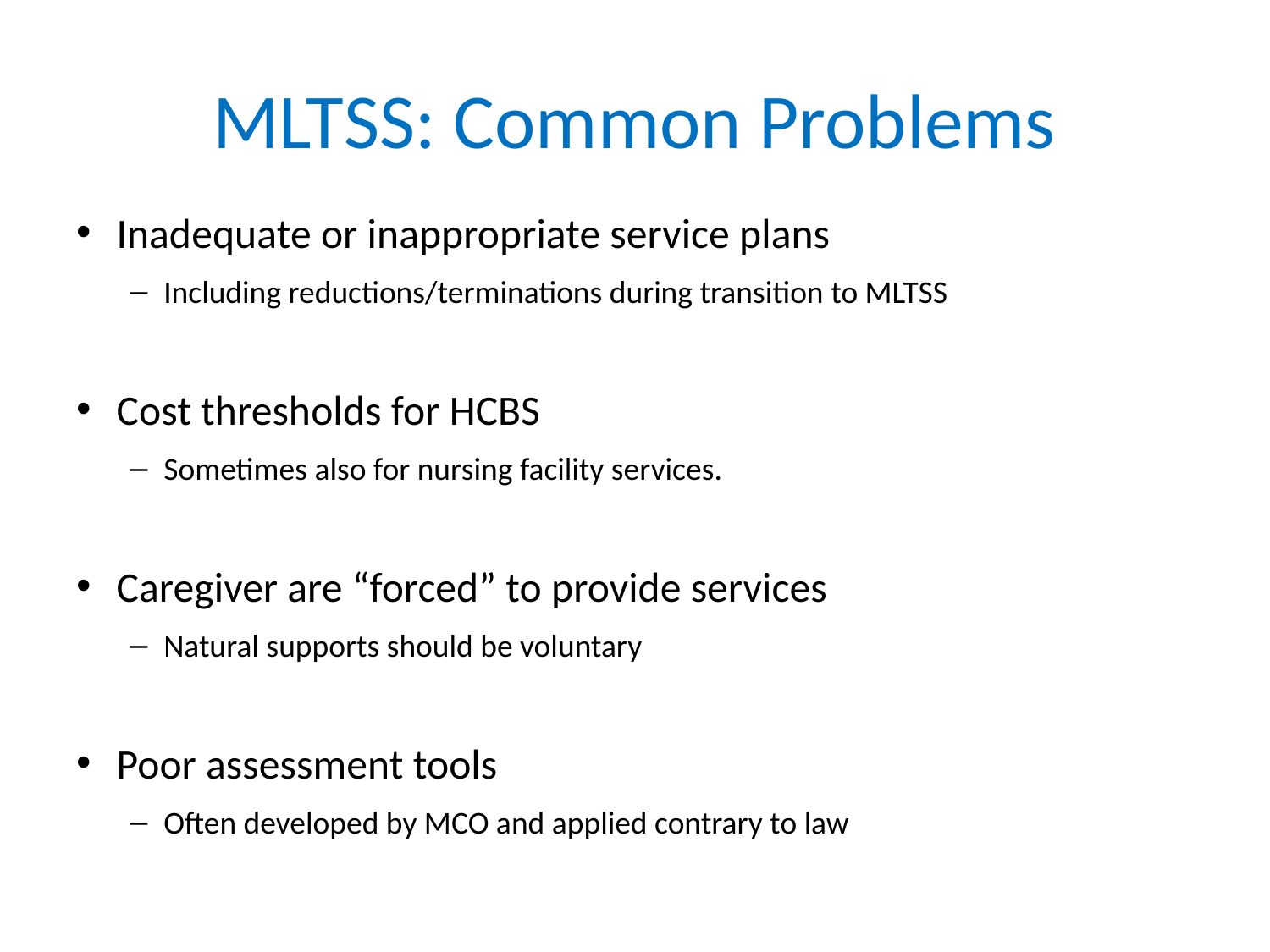

# MLTSS: Common Problems
Inadequate or inappropriate service plans
Including reductions/terminations during transition to MLTSS

Cost thresholds for HCBS
Sometimes also for nursing facility services.

Caregiver are “forced” to provide services
Natural supports should be voluntary

Poor assessment tools
Often developed by MCO and applied contrary to law